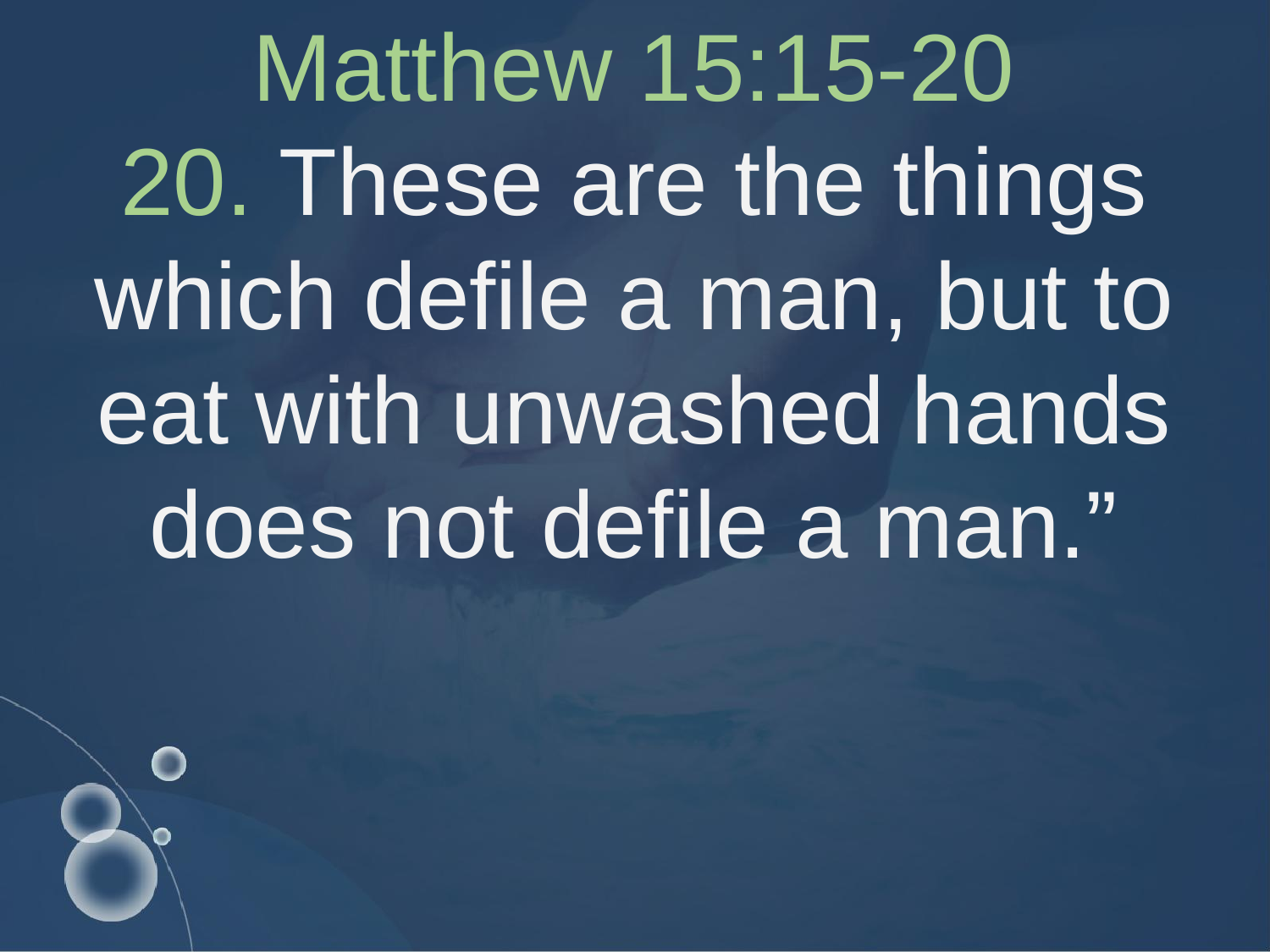

Matthew 15:15-20
20. These are the things which defile a man, but to eat with unwashed hands does not defile a man.”